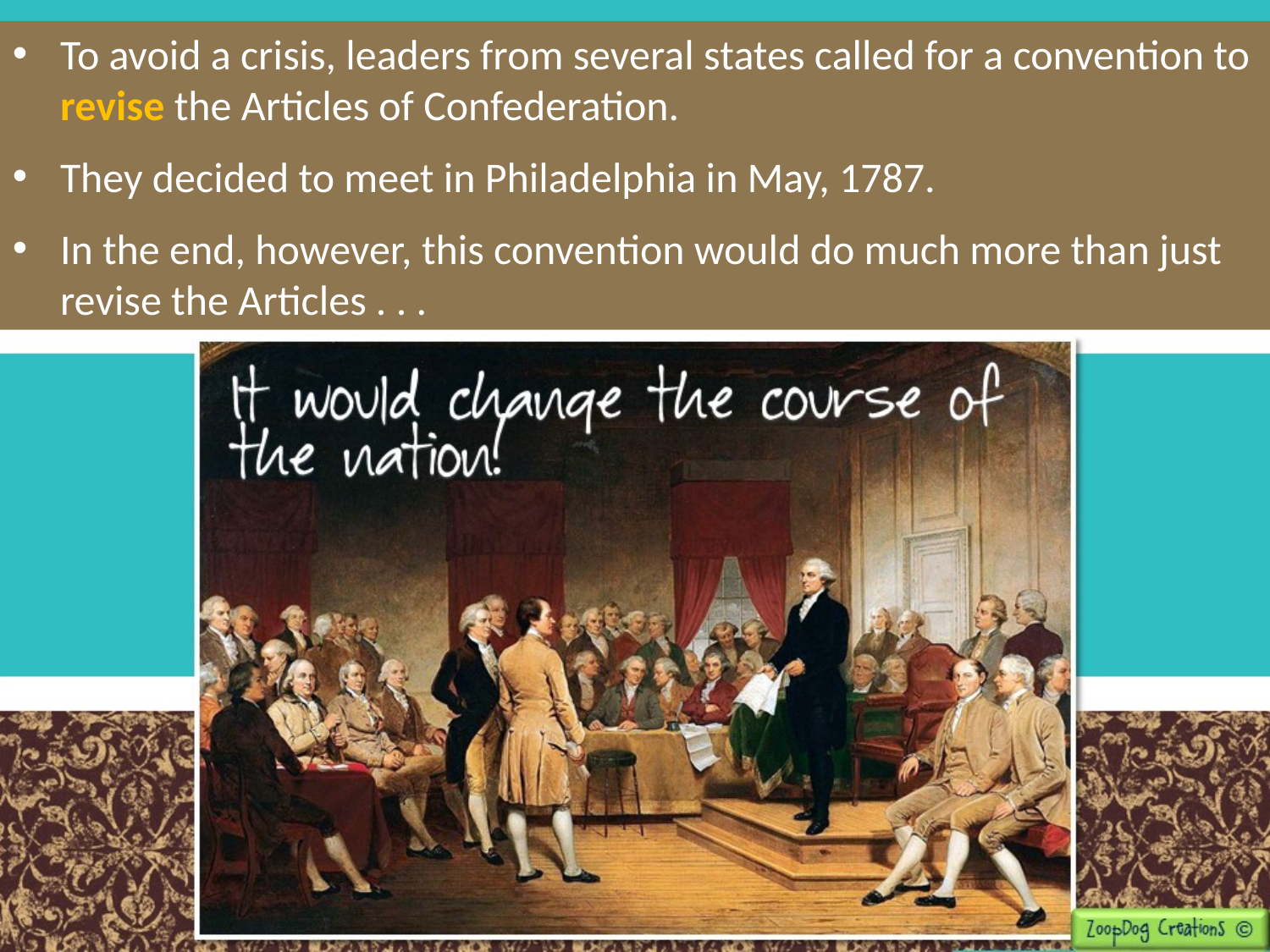

To avoid a crisis, leaders from several states called for a convention to revise the Articles of Confederation.
They decided to meet in Philadelphia in May, 1787.
In the end, however, this convention would do much more than just revise the Articles . . .